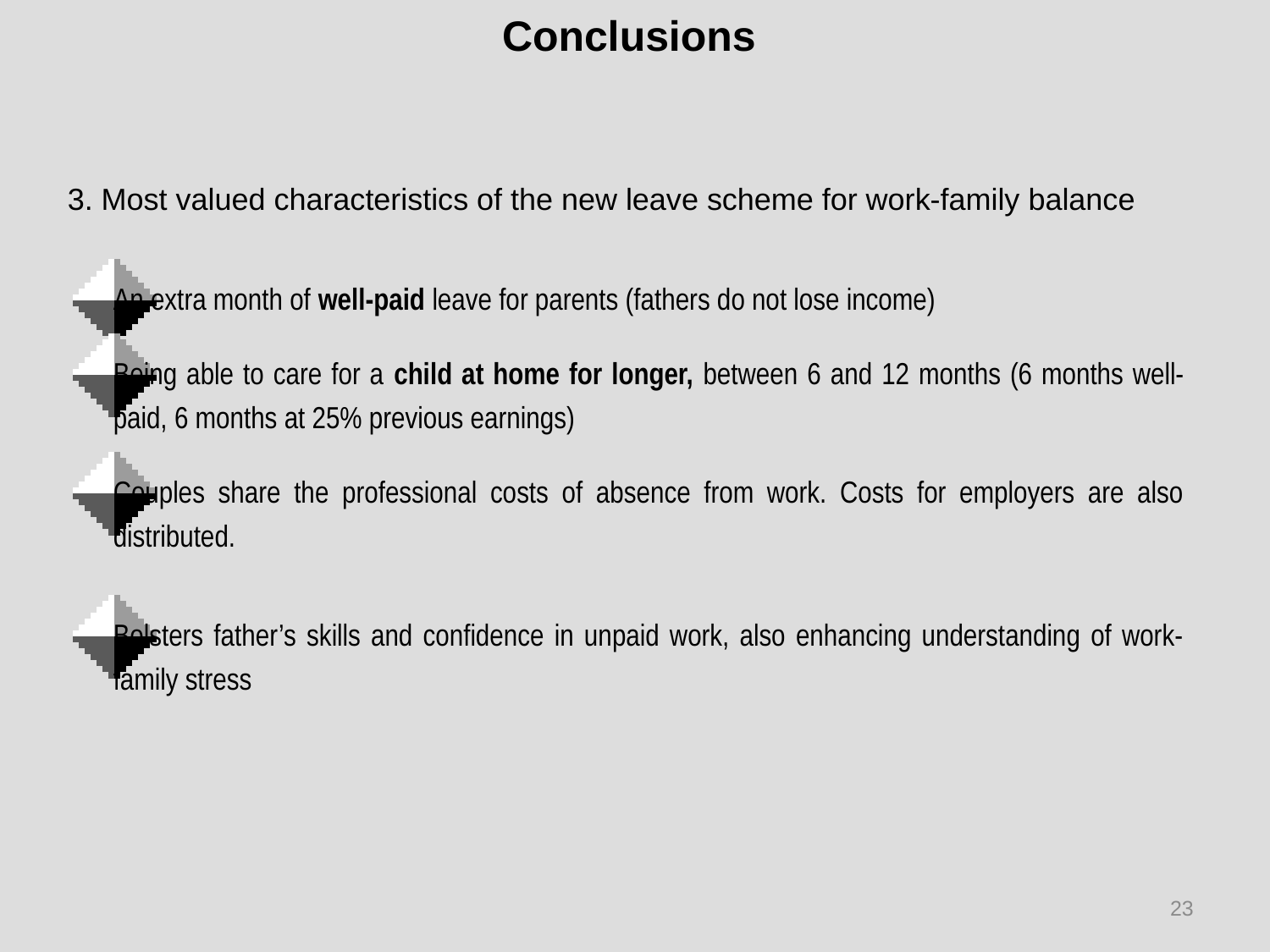

# Conclusions
3. Most valued characteristics of the new leave scheme for work-family balance

An extra month of well-paid leave for parents (fathers do not lose income)

Being able to care for a child at home for longer, between 6 and 12 months (6 months well-paid, 6 months at 25% previous earnings)

Couples share the professional costs of absence from work. Costs for employers are also distributed.

Bolsters father’s skills and confidence in unpaid work, also enhancing understanding of work-family stress

23